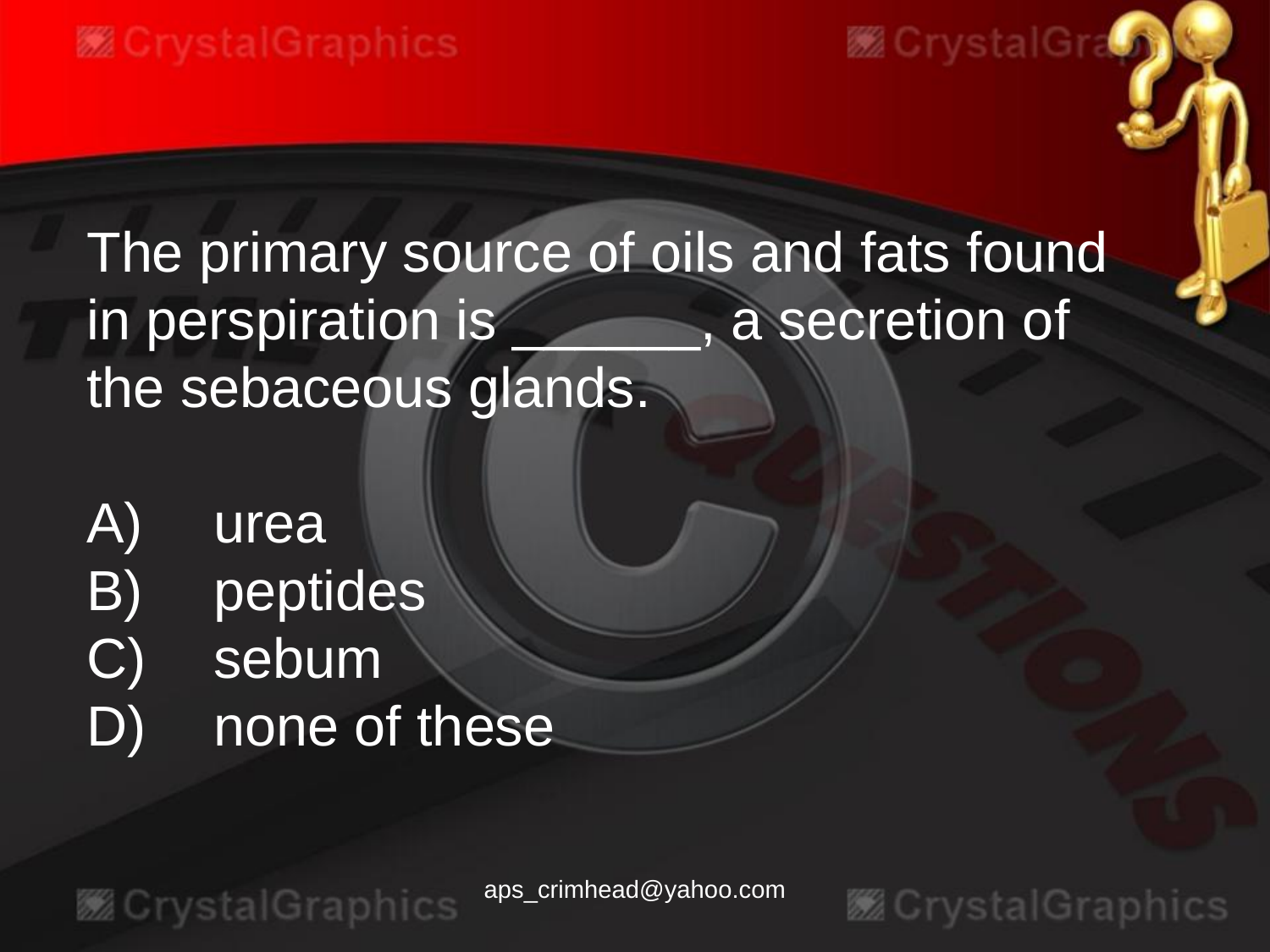

The primary source of oils and fats found in perspiration is ______, a secretion of the sebaceous glands.

A)	urea
B)	peptides
C)	sebum
D)	none of these
aps_crimhead@yahoo.com